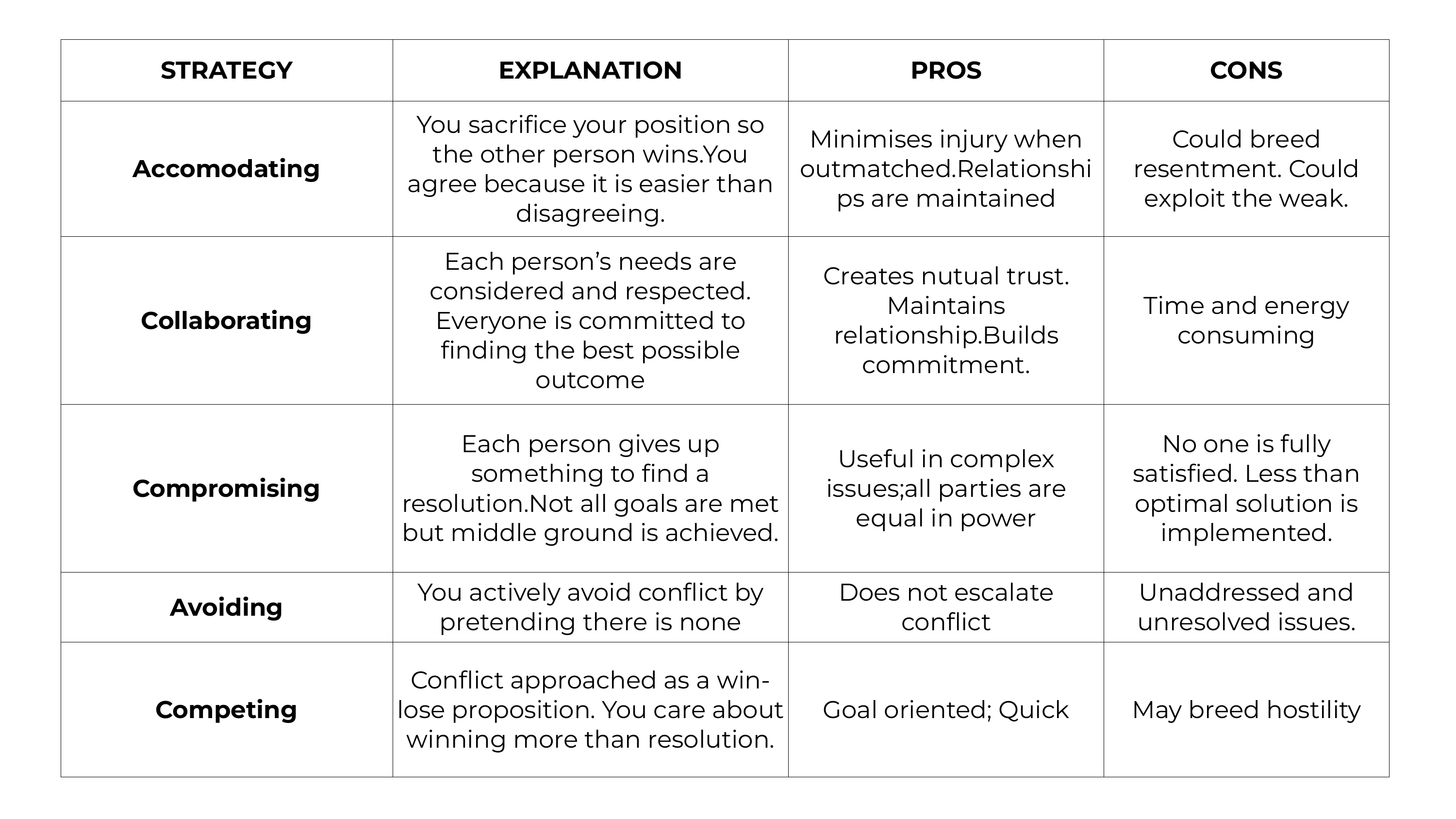

| STRATEGY | EXPLANATION | PROS | CONS |
| --- | --- | --- | --- |
| Accomodating | You sacrifice your position so the other person wins.You agree because it is easier than disagreeing. | Minimises injury when outmatched.Relationships are maintained | Could breed resentment. Could exploit the weak. |
| Collaborating | Each person’s needs are considered and respected. Everyone is committed to finding the best possible outcome | Creates nutual trust. Maintains relationship.Builds commitment. | Time and energy consuming |
| Compromising | Each person gives up something to find a resolution.Not all goals are met but middle ground is achieved. | Useful in complex issues;all parties are equal in power | No one is fully satisfied. Less than optimal solution is implemented. |
| Avoiding | You actively avoid conflict by pretending there is none | Does not escalate conflict | Unaddressed and unresolved issues. |
| Competing | Conflict approached as a win-lose proposition. You care about winning more than resolution. | Goal oriented; Quick | May breed hostility |